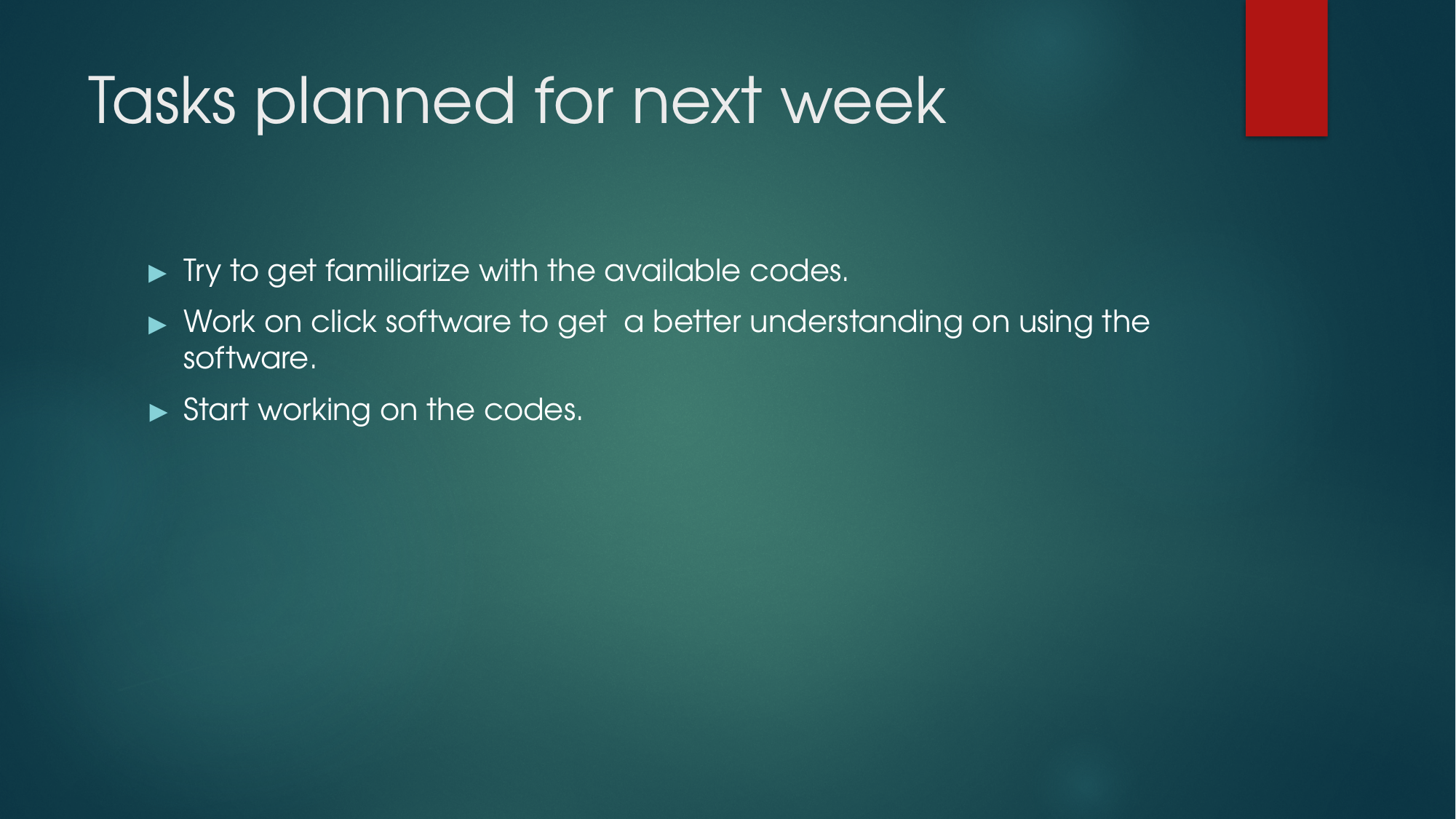

# Tasks planned for next week
Try to get familiarize with the available codes.
Work on click software to get  a better understanding on using the software.
Start working on the codes.